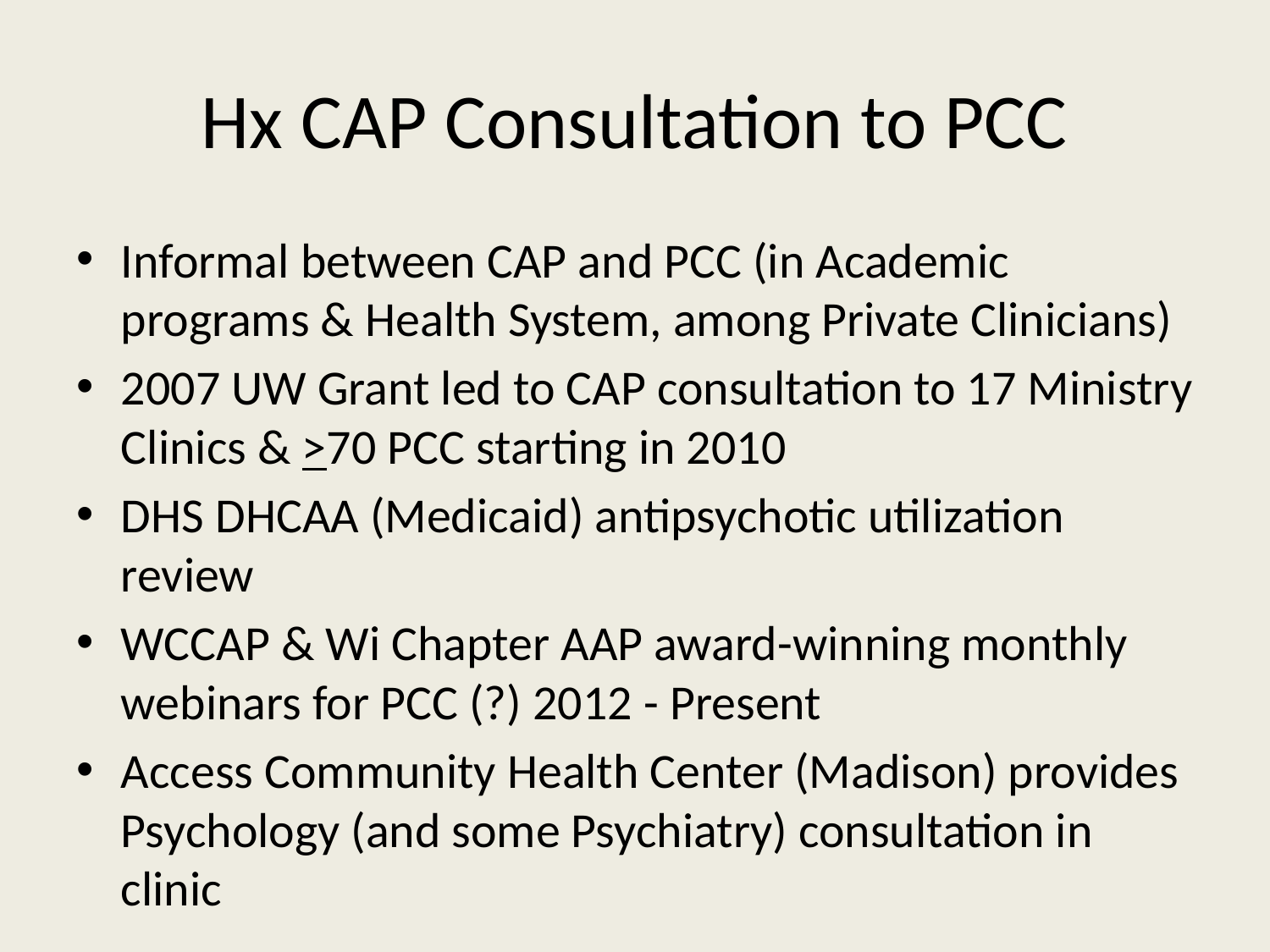

# Hx CAP Consultation to PCC
Informal between CAP and PCC (in Academic programs & Health System, among Private Clinicians)
2007 UW Grant led to CAP consultation to 17 Ministry Clinics & >70 PCC starting in 2010
DHS DHCAA (Medicaid) antipsychotic utilization review
WCCAP & Wi Chapter AAP award-winning monthly webinars for PCC (?) 2012 - Present
Access Community Health Center (Madison) provides Psychology (and some Psychiatry) consultation in clinic